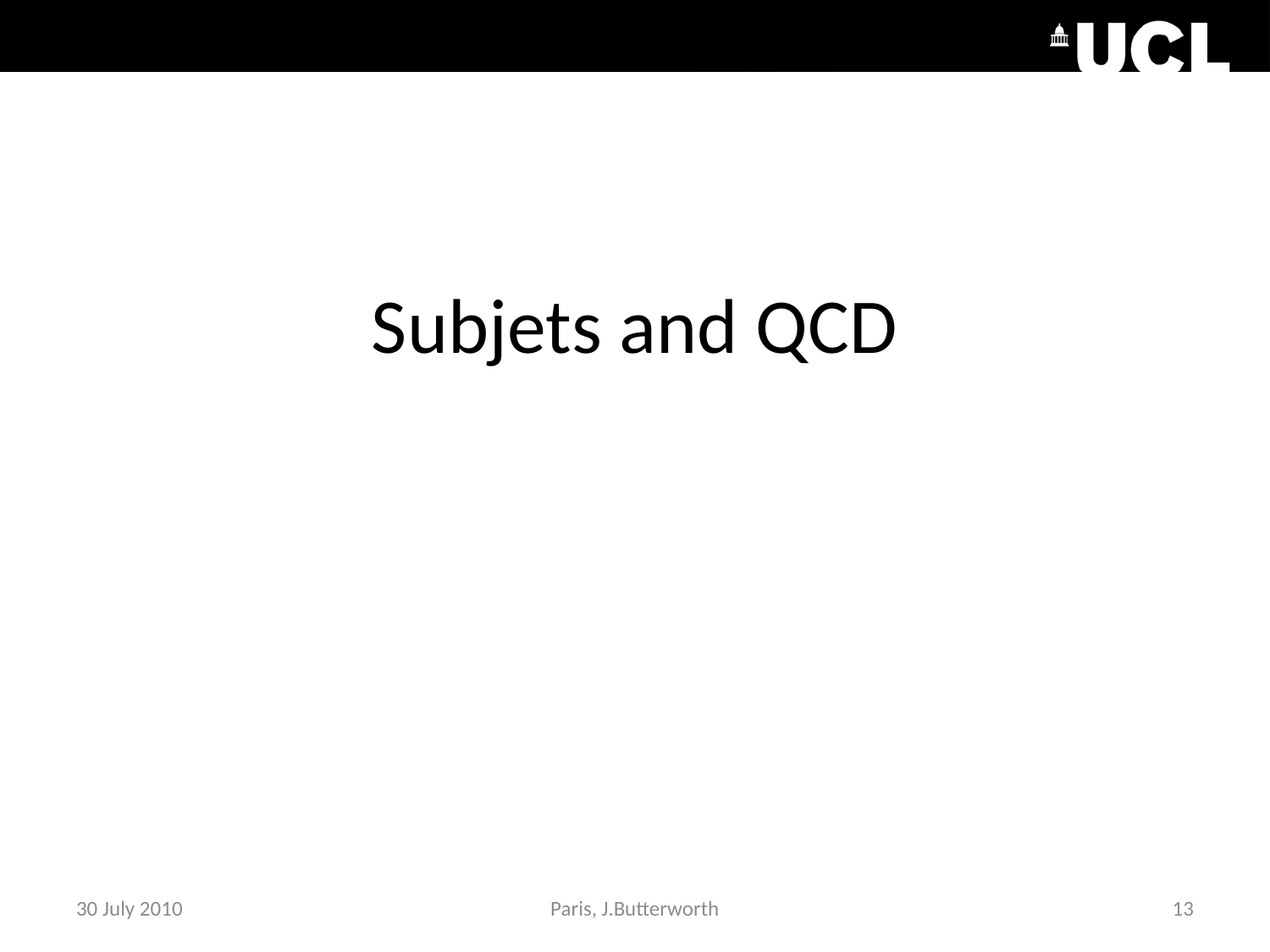

# Subjets and QCD
30 July 2010
Paris, J.Butterworth
13